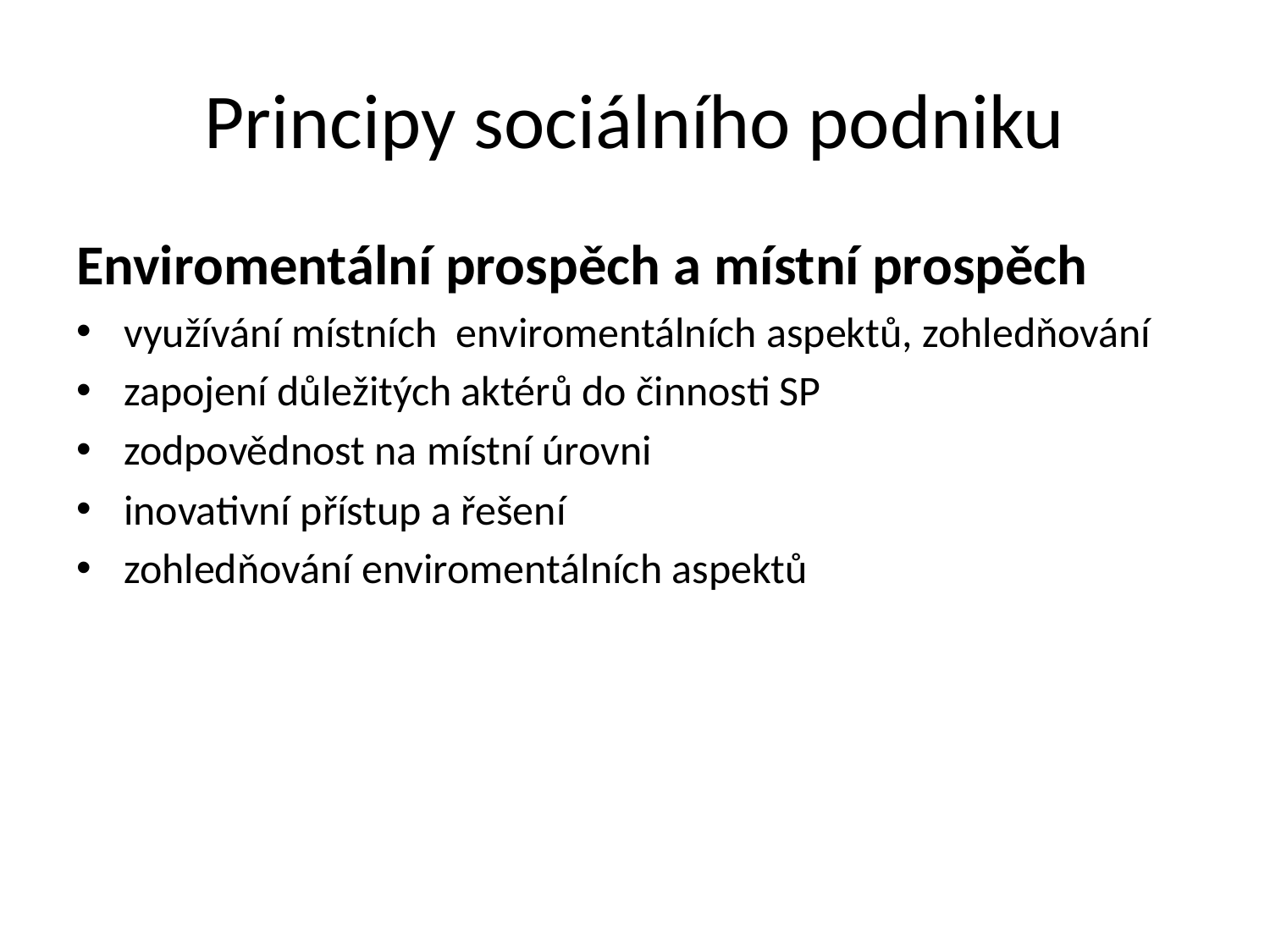

# Principy sociálního podniku
Enviromentální prospěch a místní prospěch
využívání místních  enviromentálních aspektů, zohledňování
zapojení důležitých aktérů do činnosti SP
zodpovědnost na místní úrovni
inovativní přístup a řešení
zohledňování enviromentálních aspektů